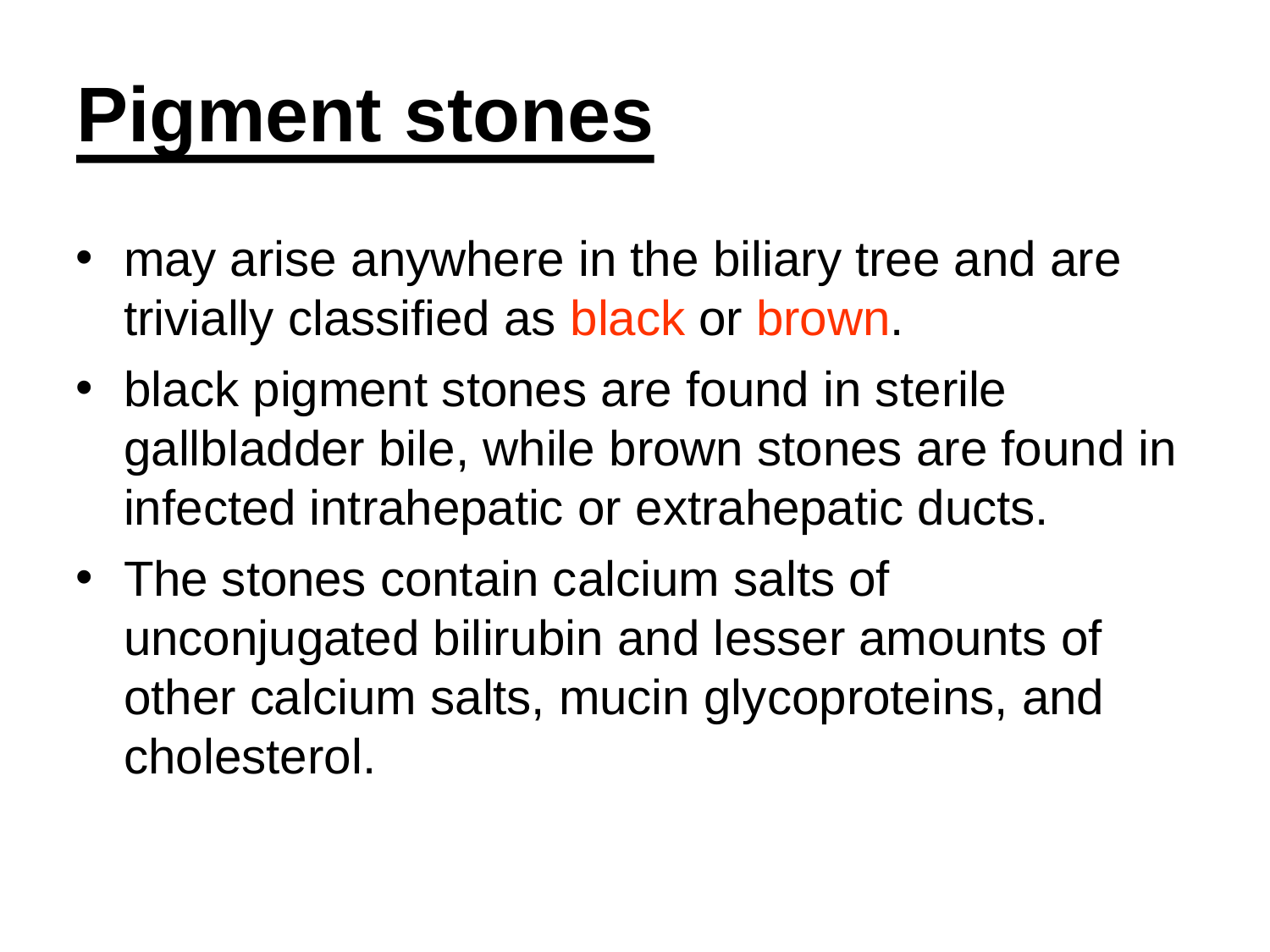

# Pigment stones

may arise anywhere in the biliary tree and are
trivially classified as black or brown.

black pigment stones are found in sterile gallbladder bile, while brown stones are found in infected intrahepatic or extrahepatic ducts.

The stones contain calcium salts of unconjugated bilirubin and lesser amounts of other calcium salts, mucin glycoproteins, and cholesterol.